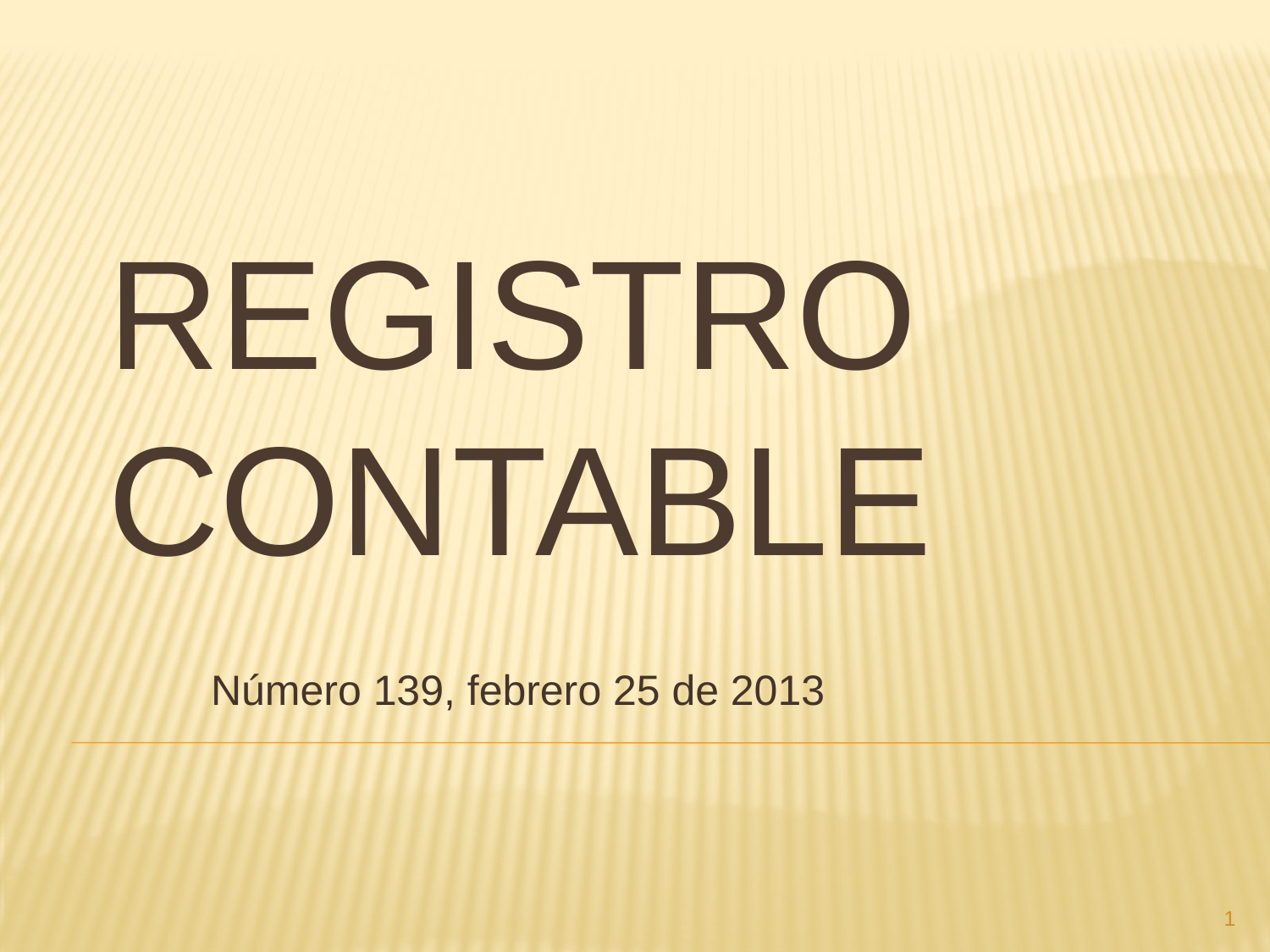

# Registro contable
Número 139, febrero 25 de 2013
1